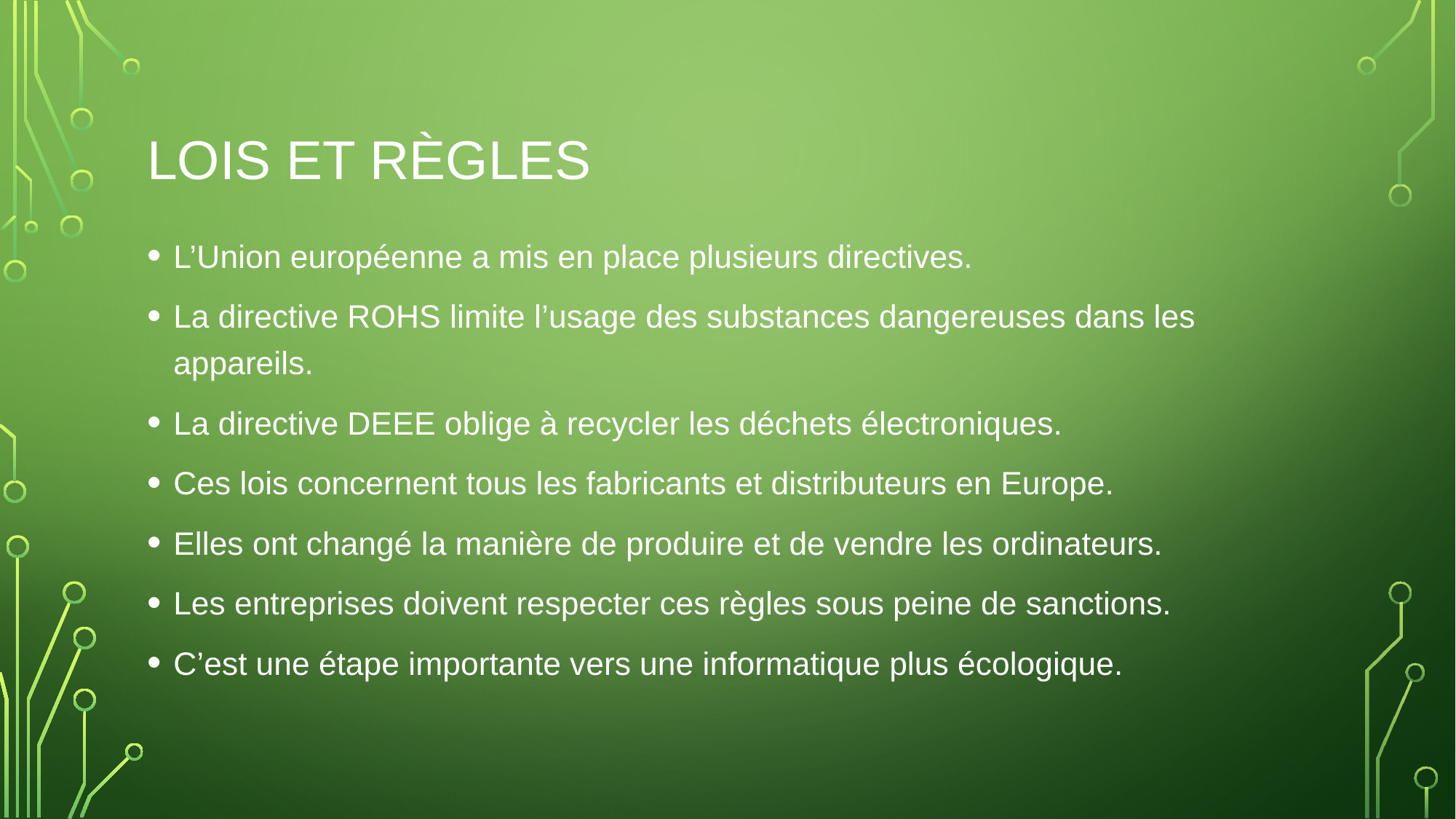

# Lois et règles
L’Union européenne a mis en place plusieurs directives.
La directive ROHS limite l’usage des substances dangereuses dans les appareils.
La directive DEEE oblige à recycler les déchets électroniques.
Ces lois concernent tous les fabricants et distributeurs en Europe.
Elles ont changé la manière de produire et de vendre les ordinateurs.
Les entreprises doivent respecter ces règles sous peine de sanctions.
C’est une étape importante vers une informatique plus écologique.